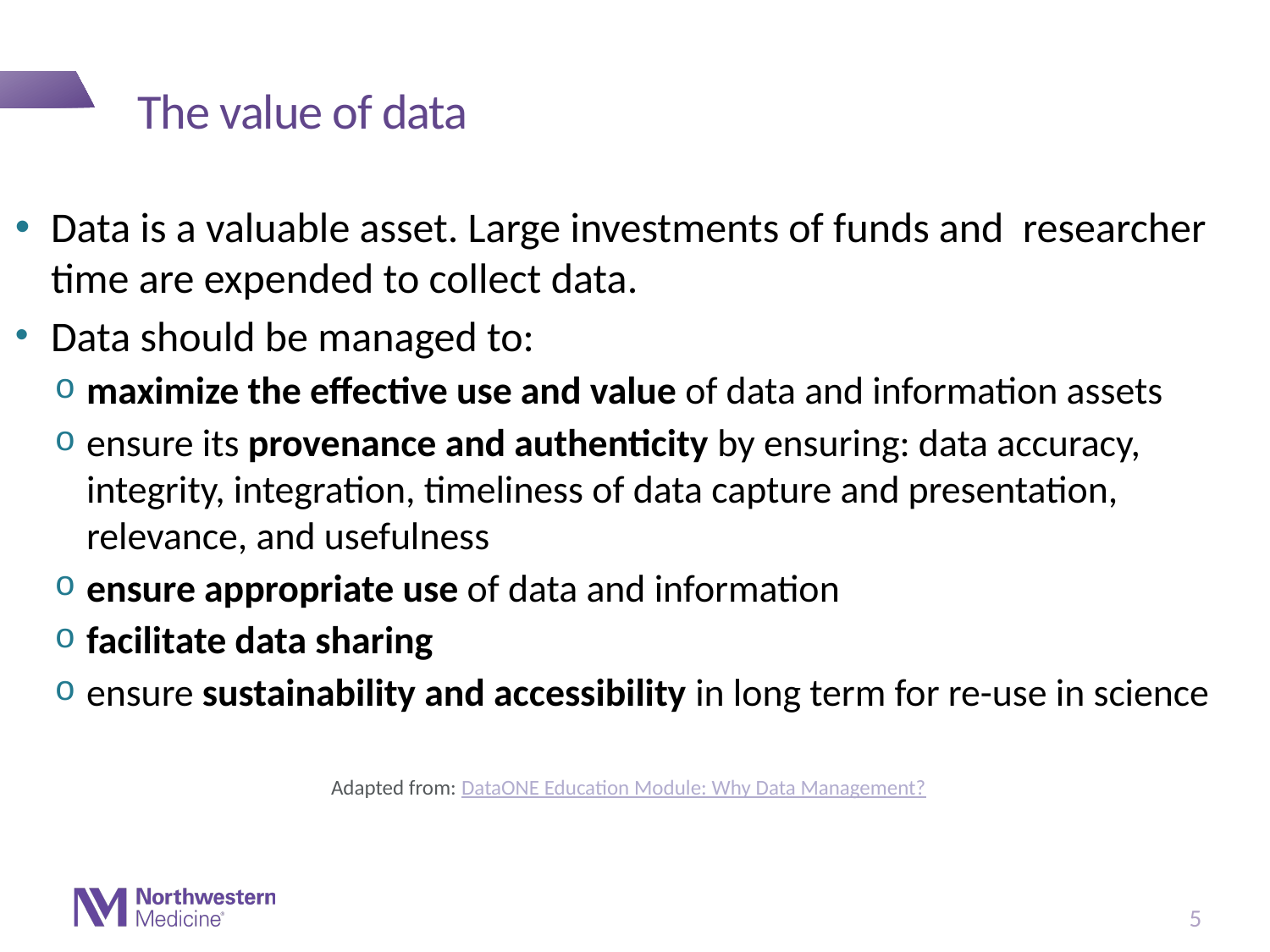

# The value of data
Data is a valuable asset. Large investments of funds and  researcher time are expended to collect data.
Data should be managed to:
maximize the effective use and value of data and information assets
ensure its provenance and authenticity by ensuring: data accuracy, integrity, integration, timeliness of data capture and presentation, relevance, and usefulness
ensure appropriate use of data and information
facilitate data sharing
ensure sustainability and accessibility in long term for re-use in science

Adapted from: DataONE Education Module: Why Data Management?
5